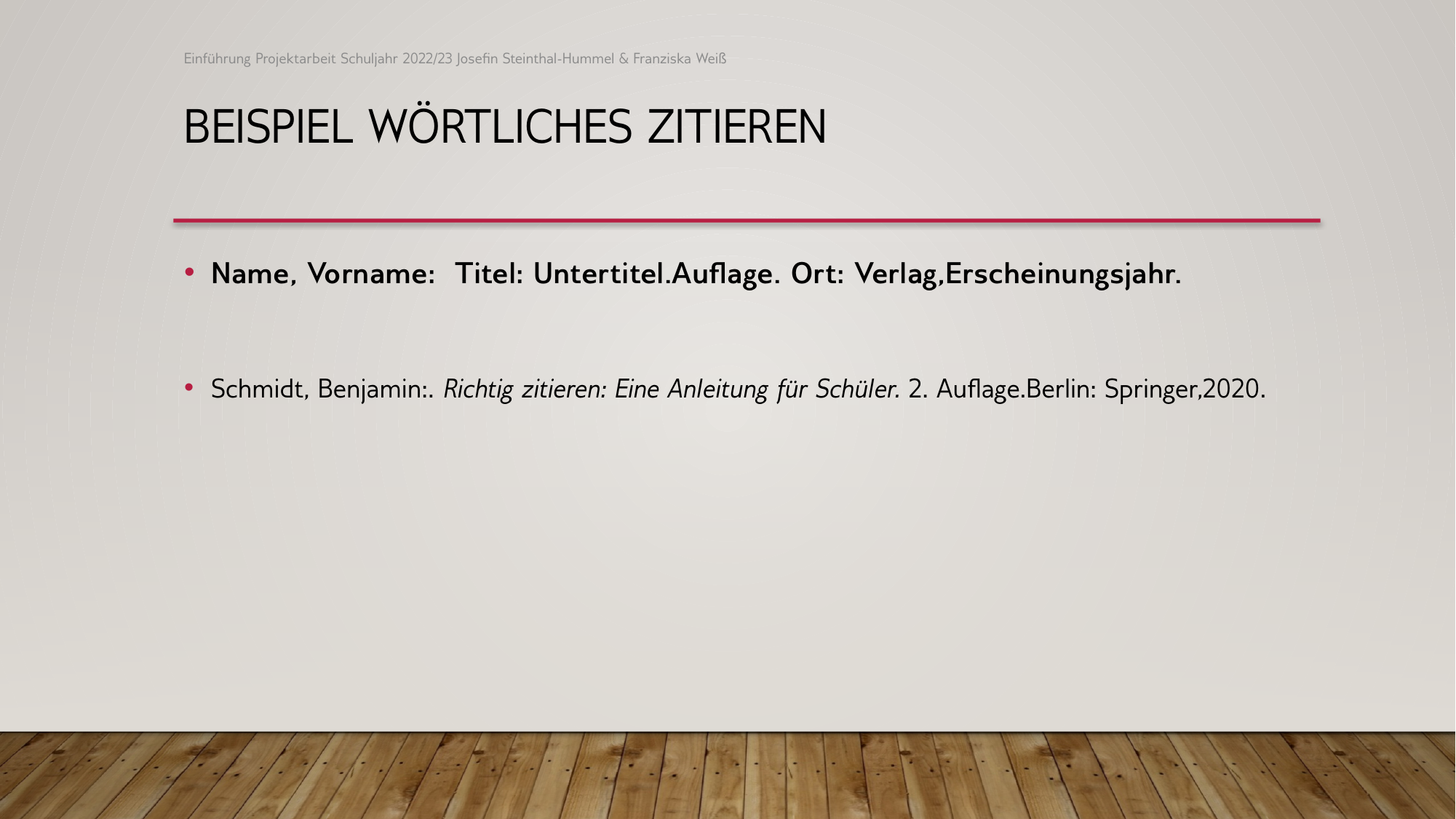

Einführung Projektarbeit Schuljahr 2022/23 Josefin Steinthal-Hummel & Franziska Weiß
Beispiel Wörtliches Zitieren
Name, Vorname:  Titel: Untertitel.Auflage. Ort: Verlag,Erscheinungsjahr.

Schmidt, Benjamin:. Richtig zitieren: Eine Anleitung für Schüler. 2. Auflage.Berlin: Springer,2020.